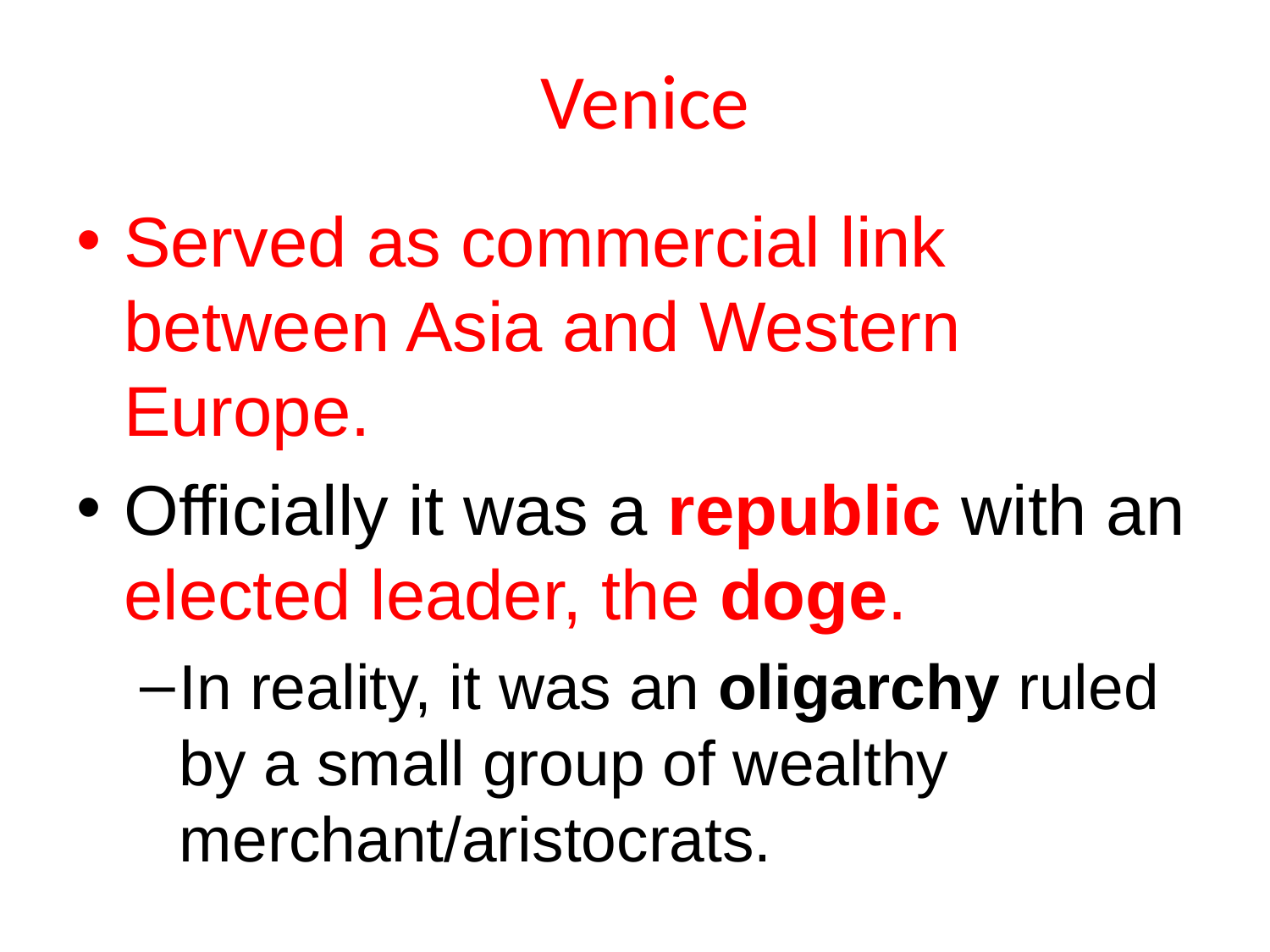

# Venice
Served as commercial link between Asia and Western Europe.
Officially it was a republic with an elected leader, the doge.
In reality, it was an oligarchy ruled by a small group of wealthy merchant/aristocrats.